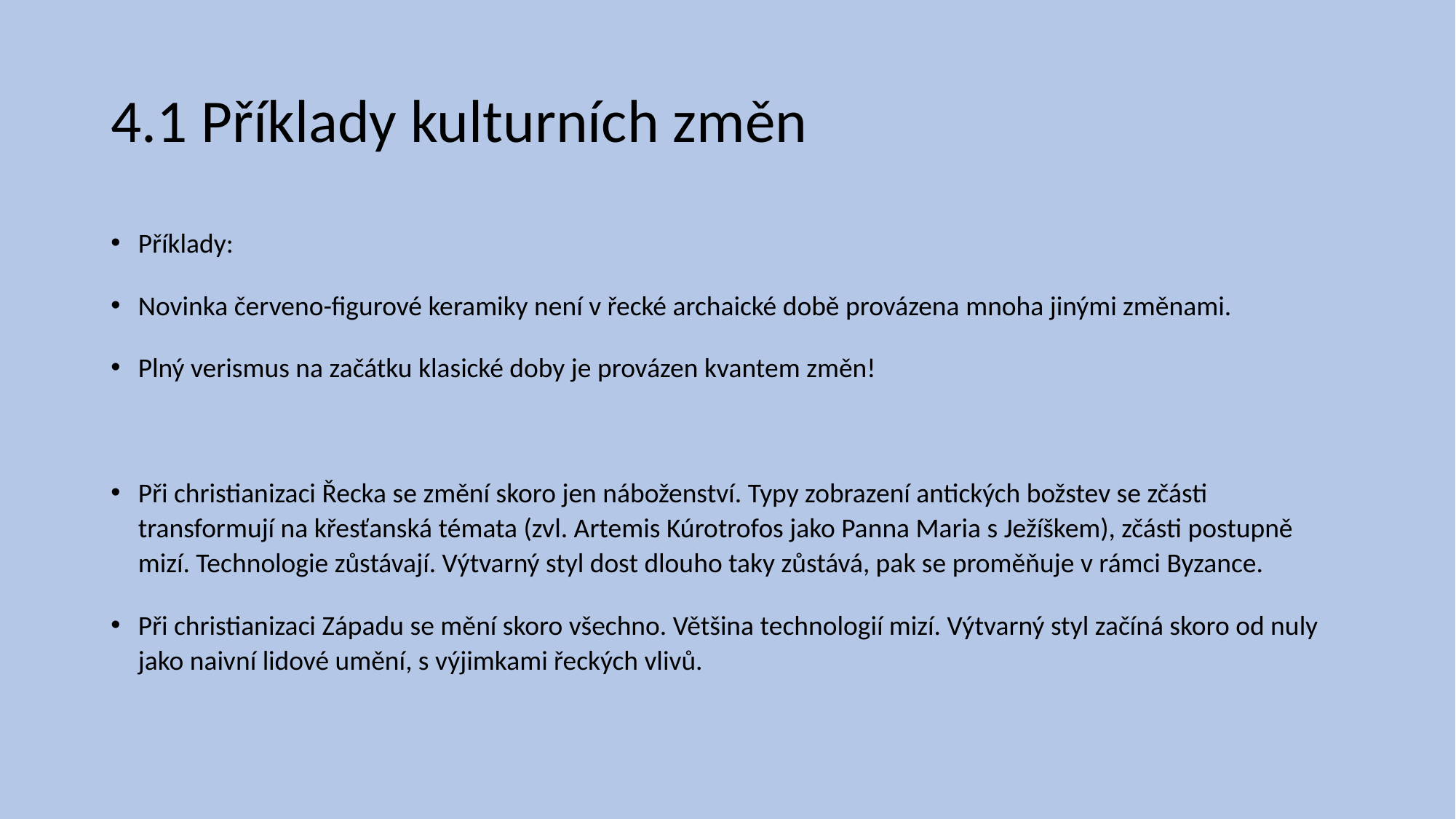

# 4.1 Příklady kulturních změn
Příklady:
Novinka červeno-figurové keramiky není v řecké archaické době provázena mnoha jinými změnami.
Plný verismus na začátku klasické doby je provázen kvantem změn!

Při christianizaci Řecka se změní skoro jen náboženství. Typy zobrazení antických božstev se zčásti transformují na křesťanská témata (zvl. Artemis Kúrotrofos jako Panna Maria s Ježíškem), zčásti postupně mizí. Technologie zůstávají. Výtvarný styl dost dlouho taky zůstává, pak se proměňuje v rámci Byzance.
Při christianizaci Západu se mění skoro všechno. Většina technologií mizí. Výtvarný styl začíná skoro od nuly jako naivní lidové umění, s výjimkami řeckých vlivů.